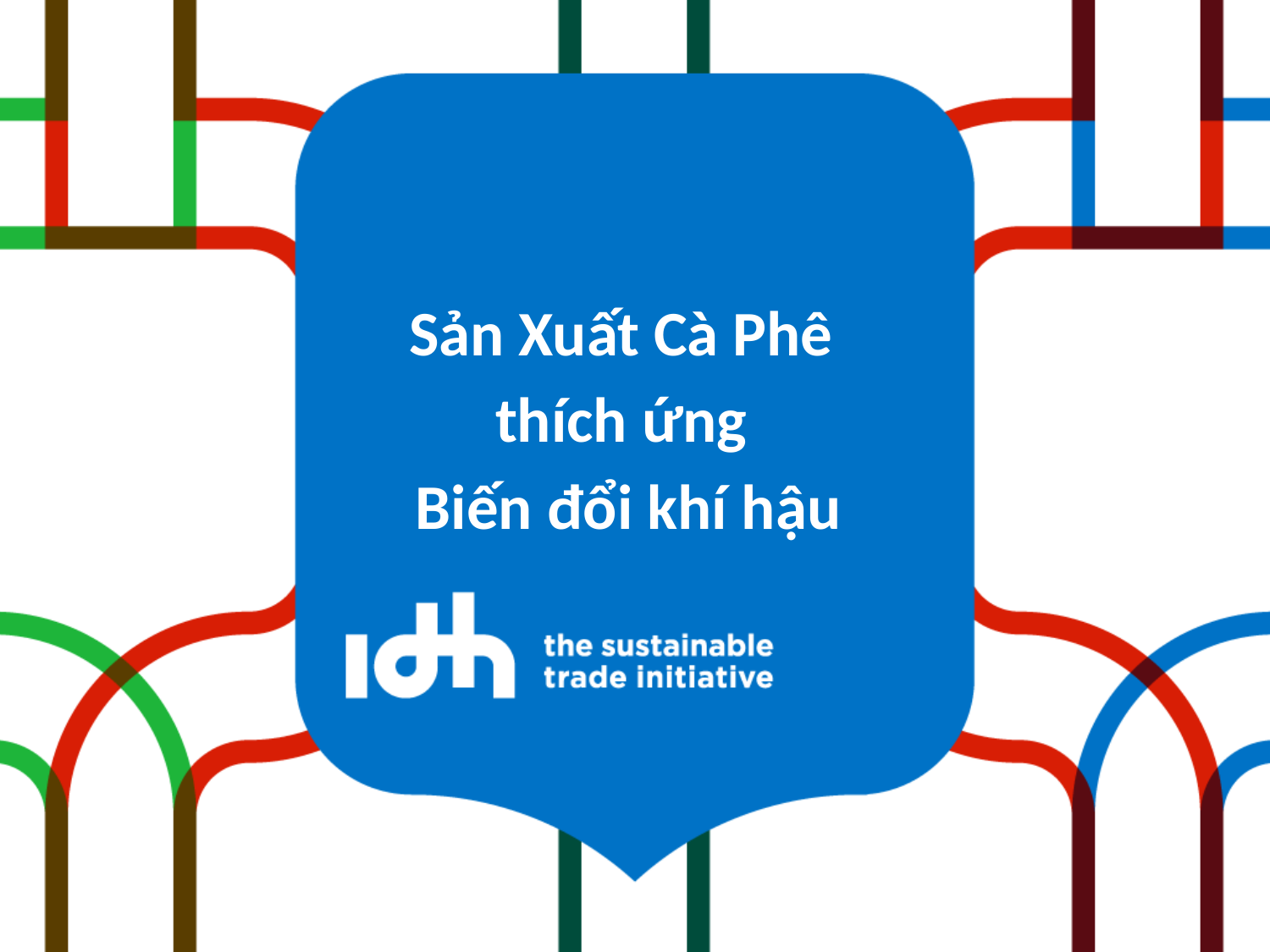

Sản Xuất Cà Phê
thích ứng
Biến đổi khí hậu